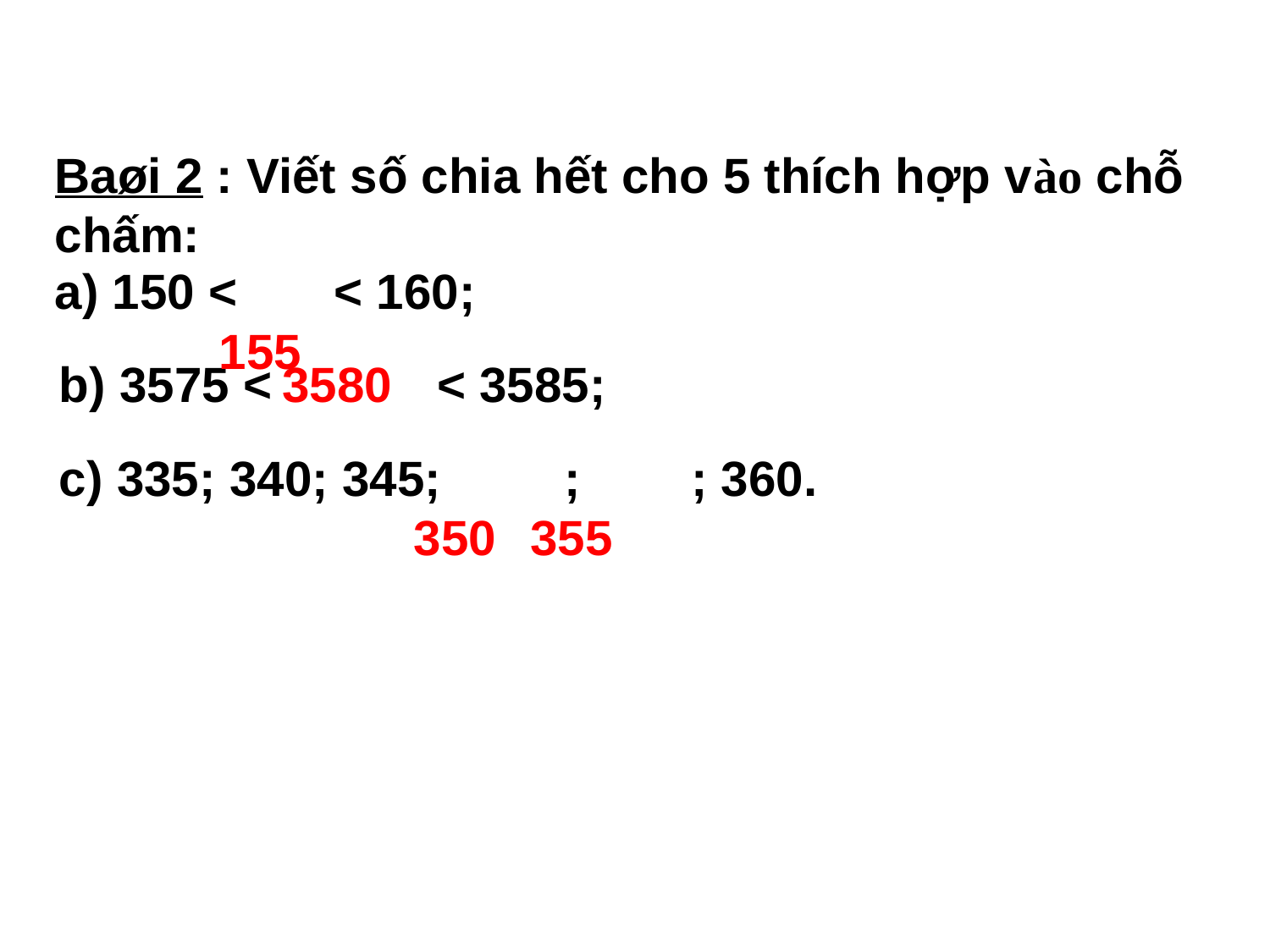

Baøi 2 : Viết số chia hết cho 5 thích hợp vào chỗ chấm:
a) 150 <       < 160;
 155
b) 3575 <            < 3585;
 3580
c) 335; 340; 345;         ;        ; 360.
 350
 355